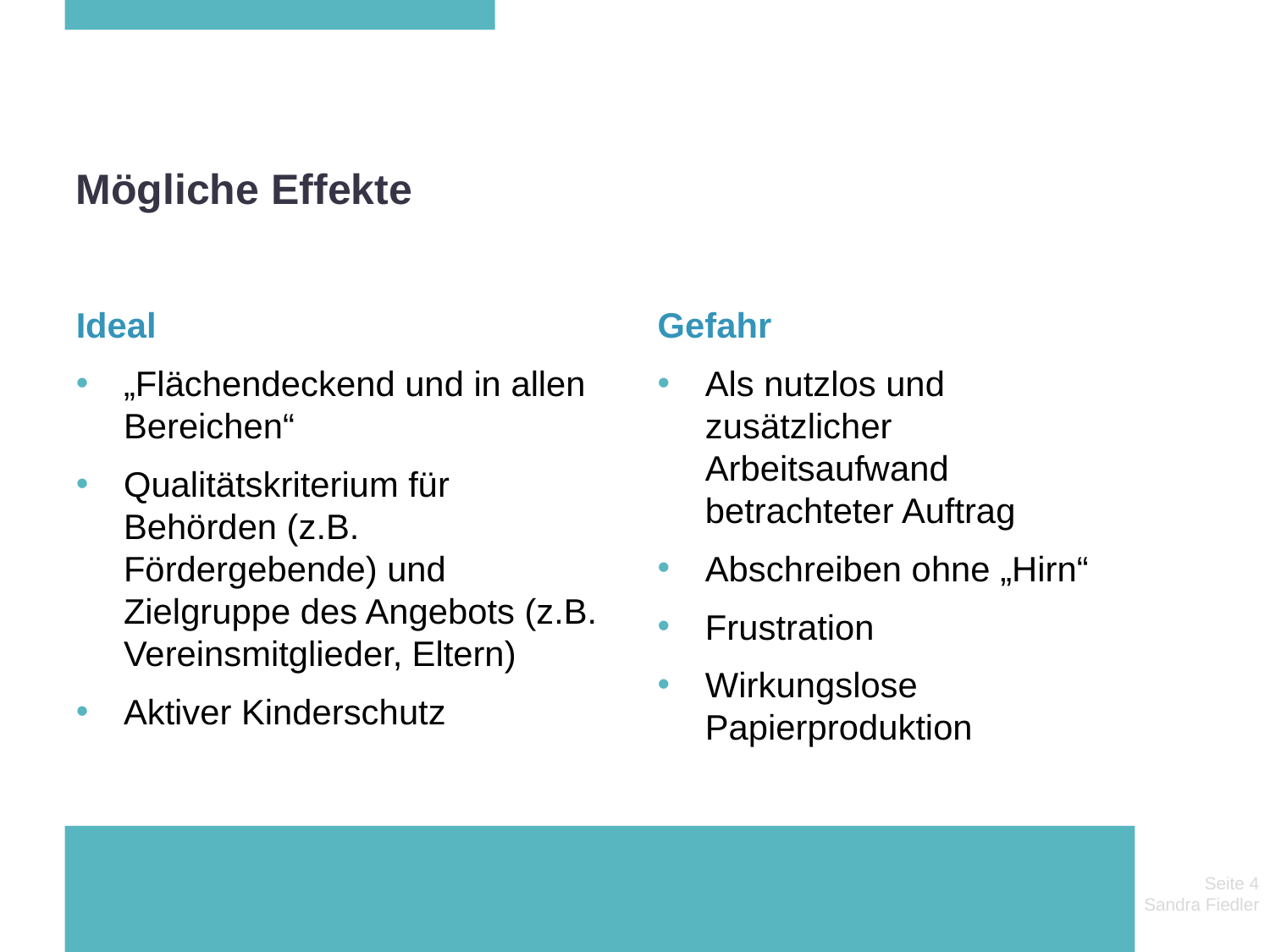

# Mögliche Effekte
Ideal
„Flächendeckend und in allen Bereichen“
Qualitätskriterium für Behörden (z.B. Fördergebende) und Zielgruppe des Angebots (z.B. Vereinsmitglieder, Eltern)
Aktiver Kinderschutz
Gefahr
Als nutzlos und zusätzlicher Arbeitsaufwand betrachteter Auftrag
Abschreiben ohne „Hirn“
Frustration
Wirkungslose Papierproduktion